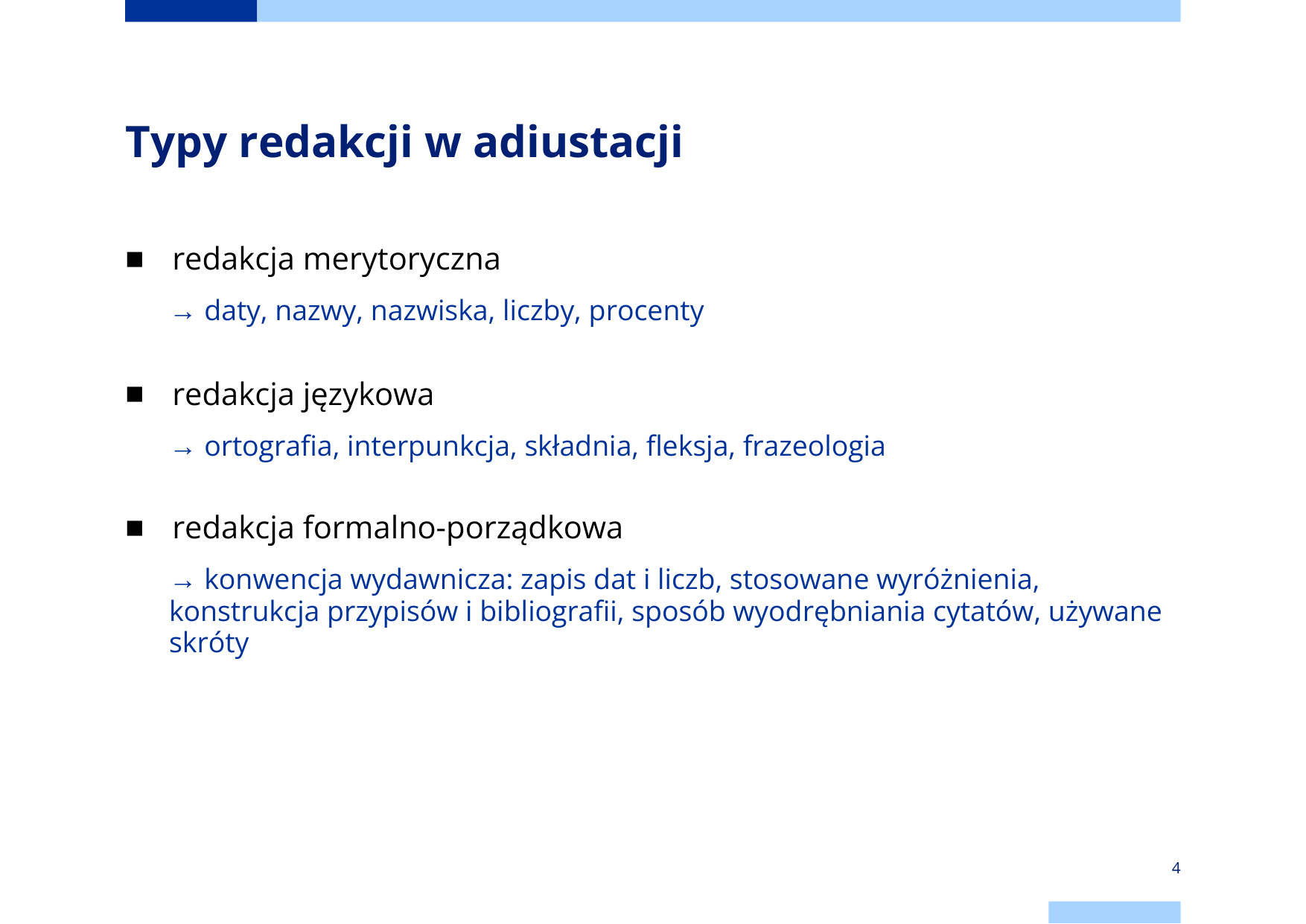

# Typy redakcji w adiustacji
redakcja merytoryczna
→ daty, nazwy, nazwiska, liczby, procenty
redakcja językowa
→ ortografia, interpunkcja, składnia, fleksja, frazeologia
redakcja formalno-porządkowa
→ konwencja wydawnicza: zapis dat i liczb, stosowane wyróżnienia, konstrukcja przypisów i bibliografii, sposób wyodrębniania cytatów, używane skróty

4